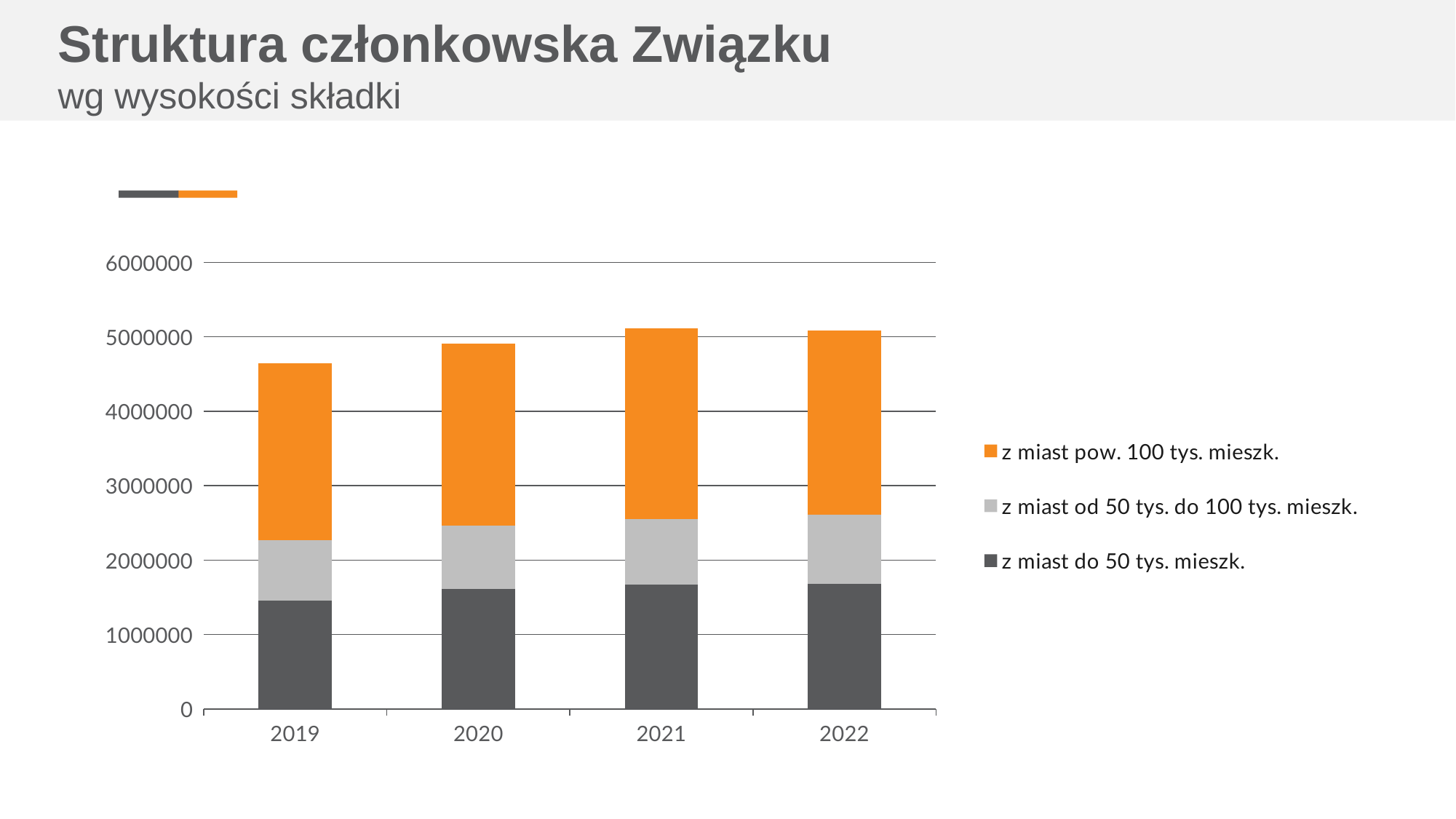

# Struktura członkowska Związku wg wysokości składki

### Chart

| Category | z miast do 50 tys. mieszk. | z miast od 50 tys. do 100 tys. mieszk. | z miast pow. 100 tys. mieszk. |
|---|---|---|---|
| 2019 | 1461362.0 | 803268.0 | 2376014.0 |
| 2020 | 1616744.0 | 850618.0 | 2437687.0 |
| 2021 | 1670552.0 | 880476.0 | 2562857.0 |
| 2022 | 1680553.0 | 929337.0 | 2470645.0 |